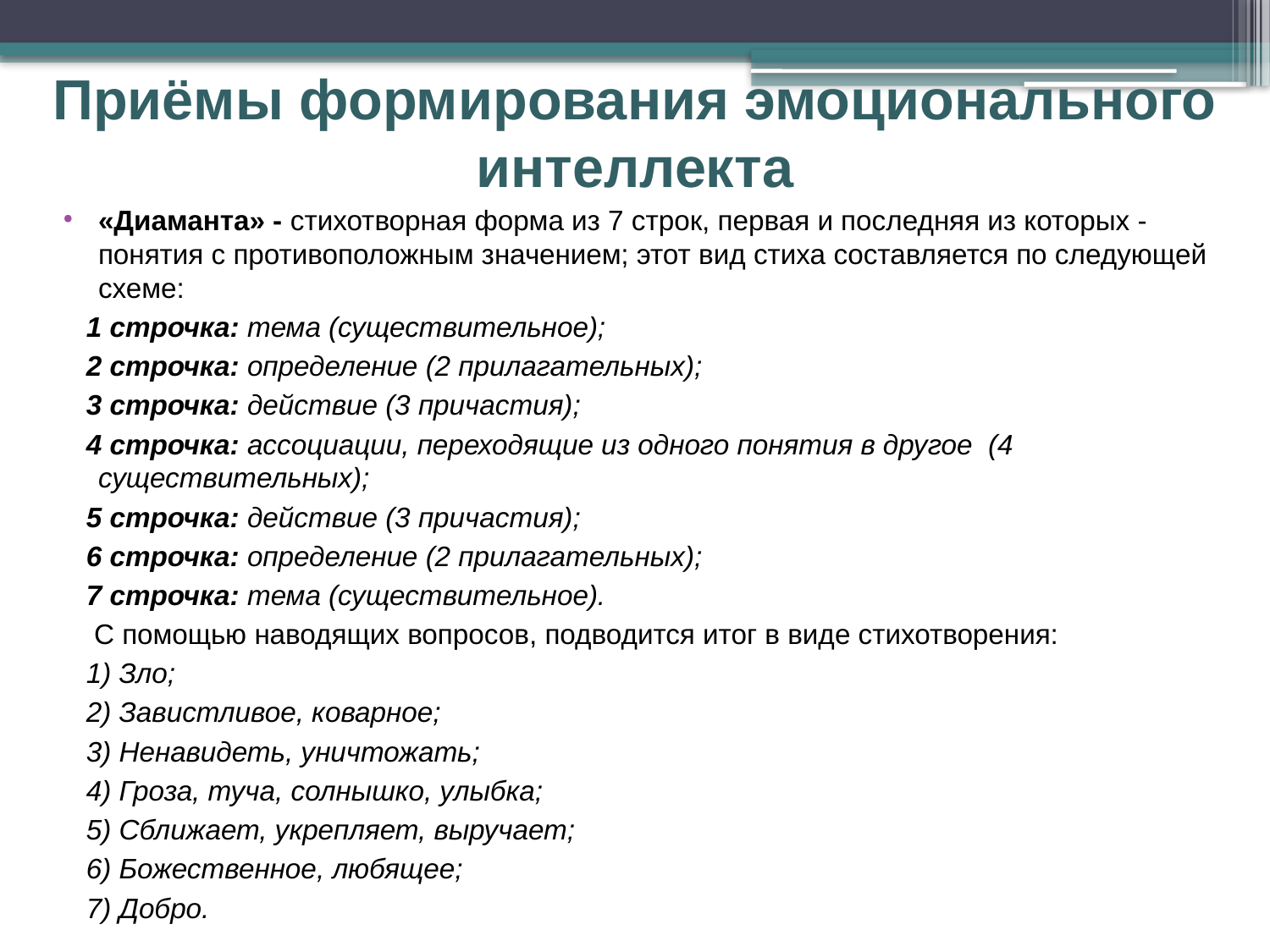

# Приёмы формирования эмоционального интеллекта
«Диаманта» - стихотворная форма из 7 строк, первая и последняя из которых - понятия с противоположным значением; этот вид стиха составляется по следующей схеме:
   1 строчка: тема (существительное);
   2 строчка: определение (2 прилагательных);
   3 строчка: действие (3 причастия);
   4 строчка: ассоциации, переходящие из одного понятия в другое  (4 существительных);
   5 строчка: действие (3 причастия);
   6 строчка: определение (2 прилагательных);
   7 строчка: тема (существительное).
    С помощью наводящих вопросов, подводится итог в виде стихотворения:
   1) Зло;
   2) Завистливое, коварное;
   3) Ненавидеть, уничтожать;
   4) Гроза, туча, солнышко, улыбка;
   5) Сближает, укрепляет, выручает;
   6) Божественное, любящее;
   7) Добро.